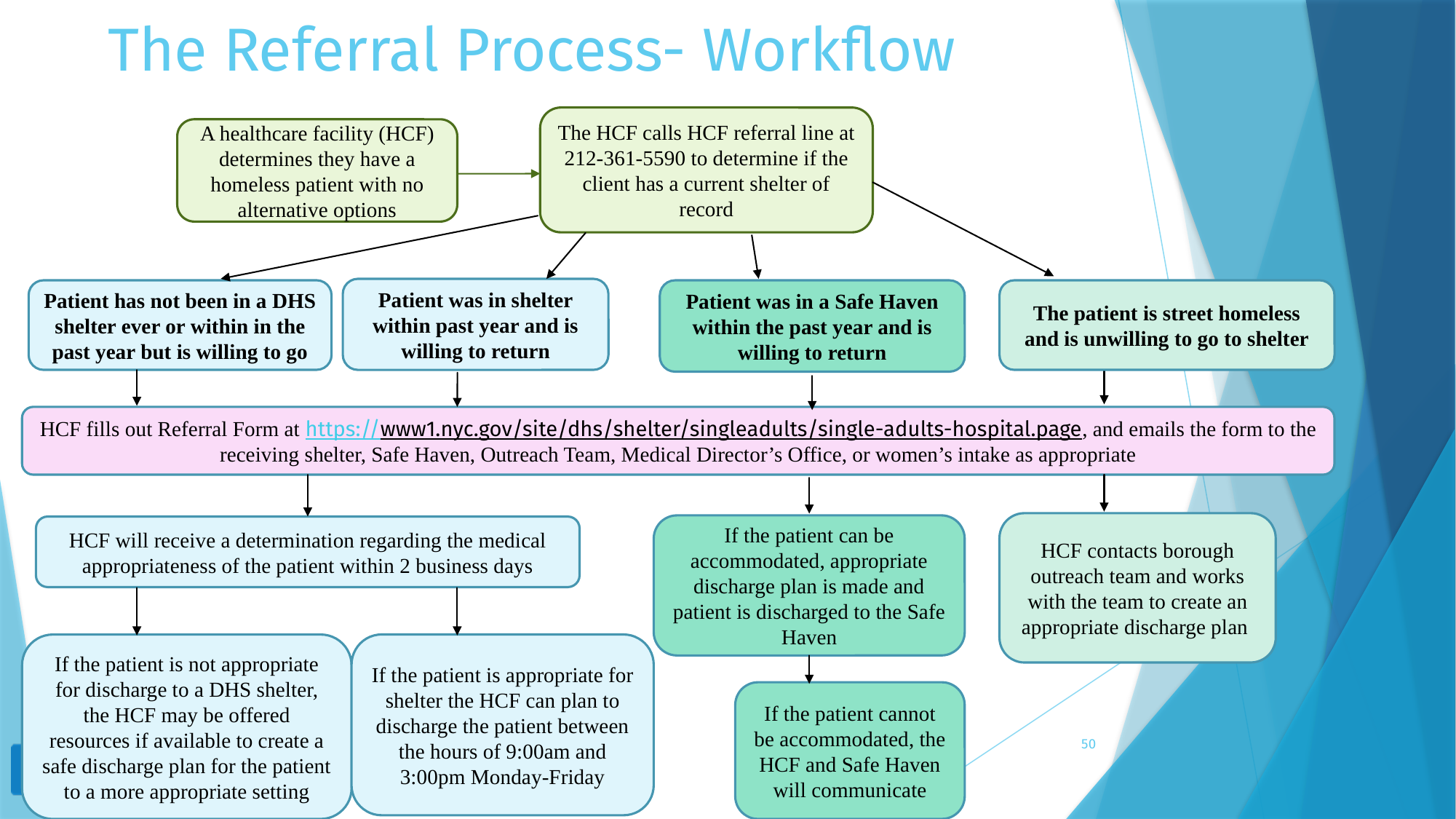

# The Referral Process- Workflow
The HCF calls HCF referral line at 212-361-5590 to determine if the client has a current shelter of record
A healthcare facility (HCF) determines they have a homeless patient with no alternative options
Patient was in shelter within past year and is willing to return
Patient has not been in a DHS shelter ever or within in the past year but is willing to go
Patient was in a Safe Haven within the past year and is willing to return
The patient is street homeless and is unwilling to go to shelter
HCF fills out Referral Form at https://www1.nyc.gov/site/dhs/shelter/singleadults/single-adults-hospital.page, and emails the form to the receiving shelter, Safe Haven, Outreach Team, Medical Director’s Office, or women’s intake as appropriate
HCF contacts borough outreach team and works with the team to create an appropriate discharge plan
If the patient can be accommodated, appropriate discharge plan is made and patient is discharged to the Safe Haven
HCF will receive a determination regarding the medical appropriateness of the patient within 2 business days
If the patient is appropriate for shelter the HCF can plan to discharge the patient between the hours of 9:00am and 3:00pm Monday-Friday
If the patient is not appropriate for discharge to a DHS shelter, the HCF may be offered resources if available to create a safe discharge plan for the patient to a more appropriate setting
If the patient cannot be accommodated, the HCF and Safe Haven will communicate
50